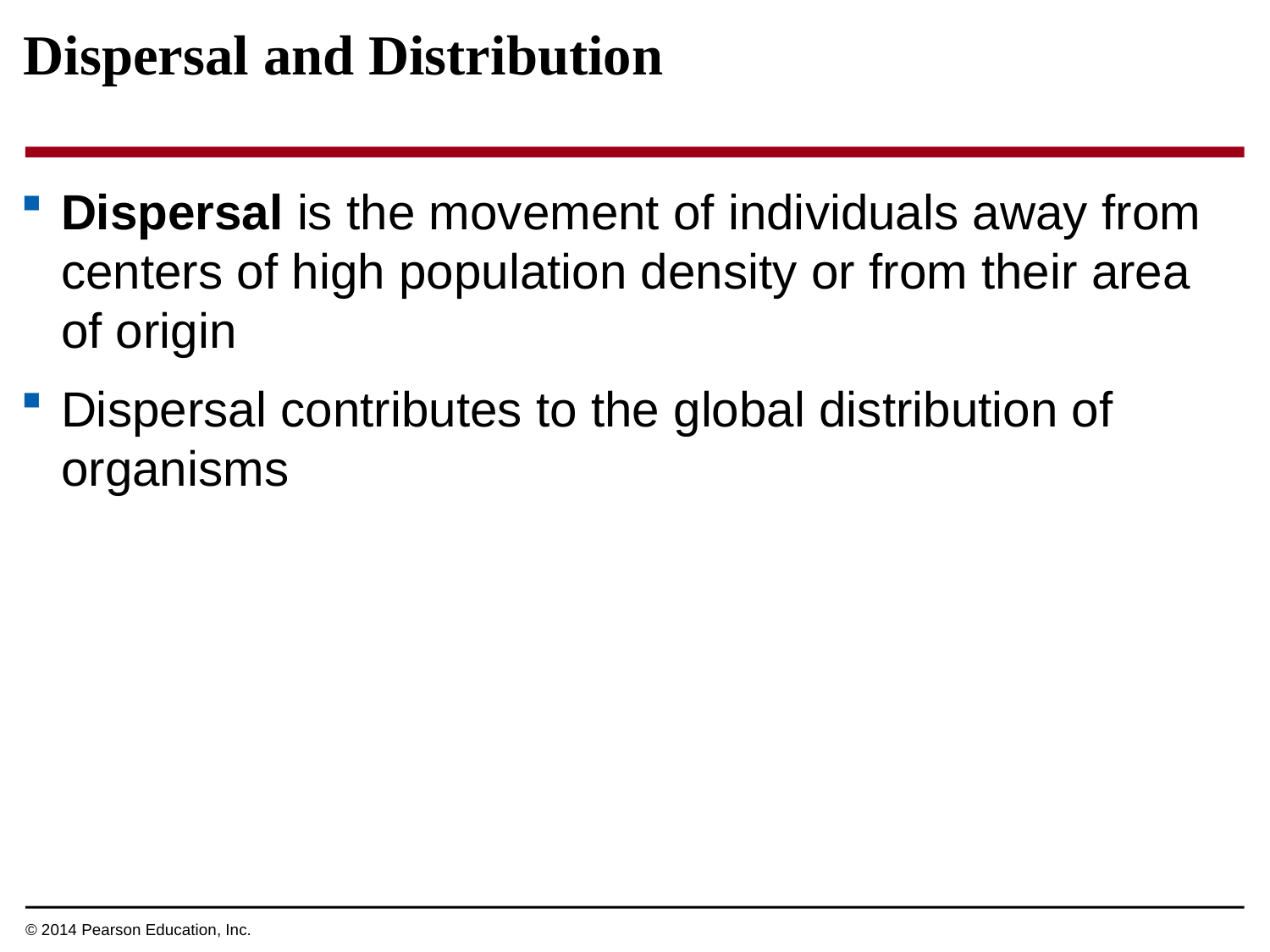

Dispersal and Distribution

Dispersal is the movement of individuals away from centers of high population density or from their area of origin
Dispersal contributes to the global distribution of organisms